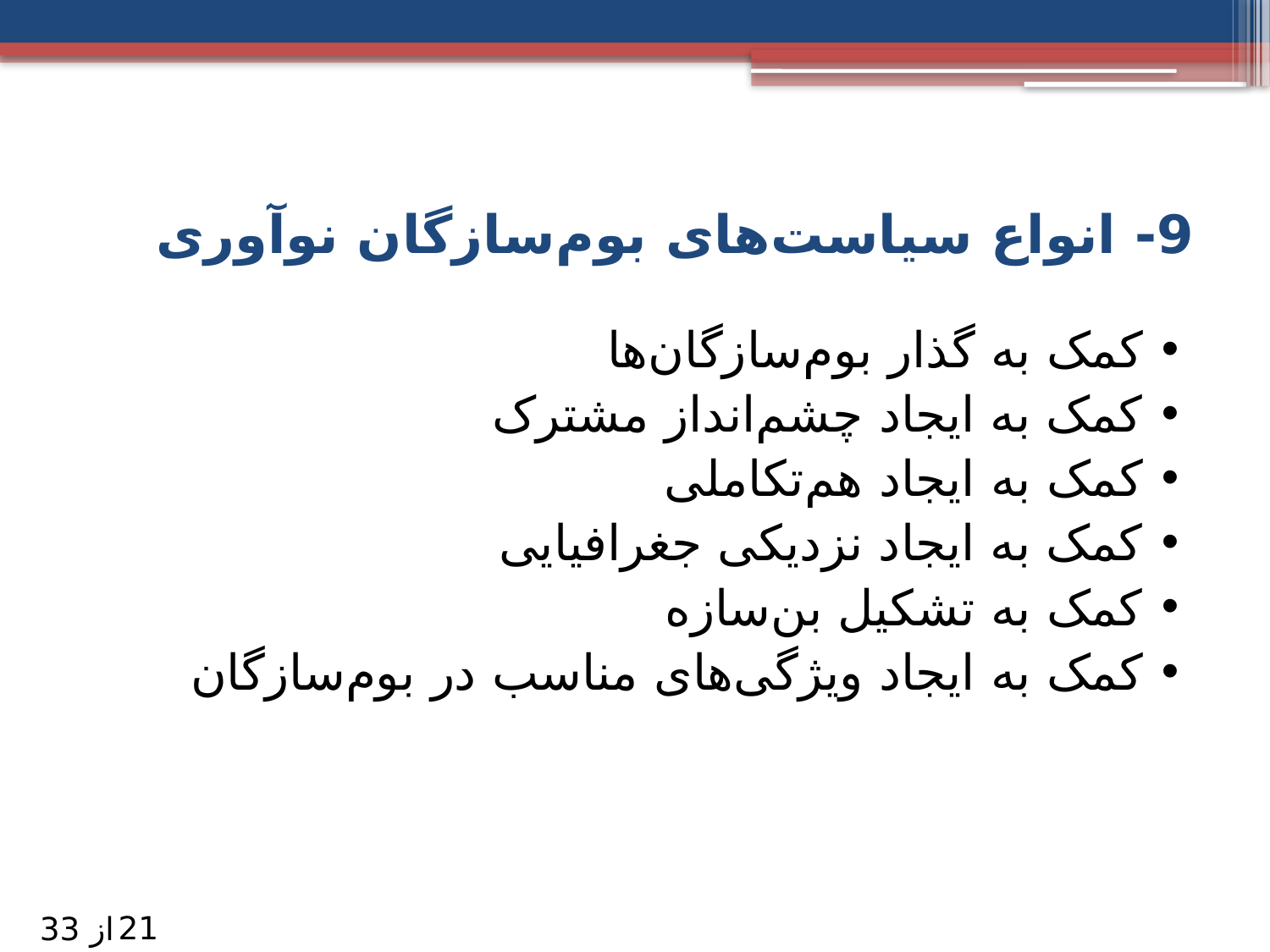

# 9- انواع سیاست‌های بوم‌سازگان نوآوری
کمک به گذار بوم‌سازگان‌ها
کمک به ایجاد چشم‌انداز مشترک
کمک به ایجاد هم‌تکاملی
کمک به ایجاد نزدیکی جغرافیایی
کمک به تشکیل بن‌سازه
کمک به ایجاد ویژگی‌های مناسب در بوم‌سازگان
21
از 33